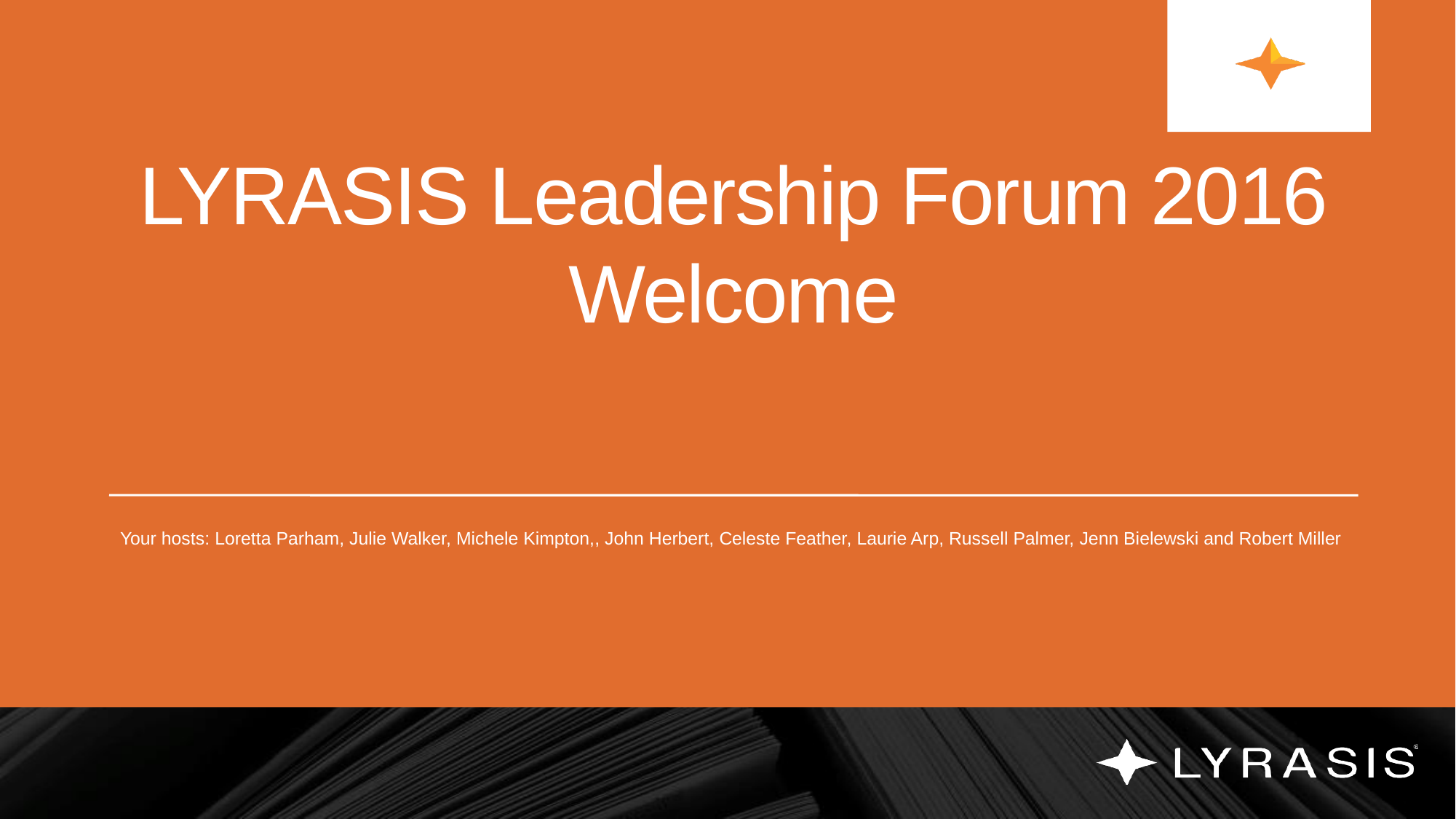

# LYRASIS Leadership Forum 2016 Welcome
Your hosts: Loretta Parham, Julie Walker, Michele Kimpton,, John Herbert, Celeste Feather, Laurie Arp, Russell Palmer, Jenn Bielewski and Robert Miller